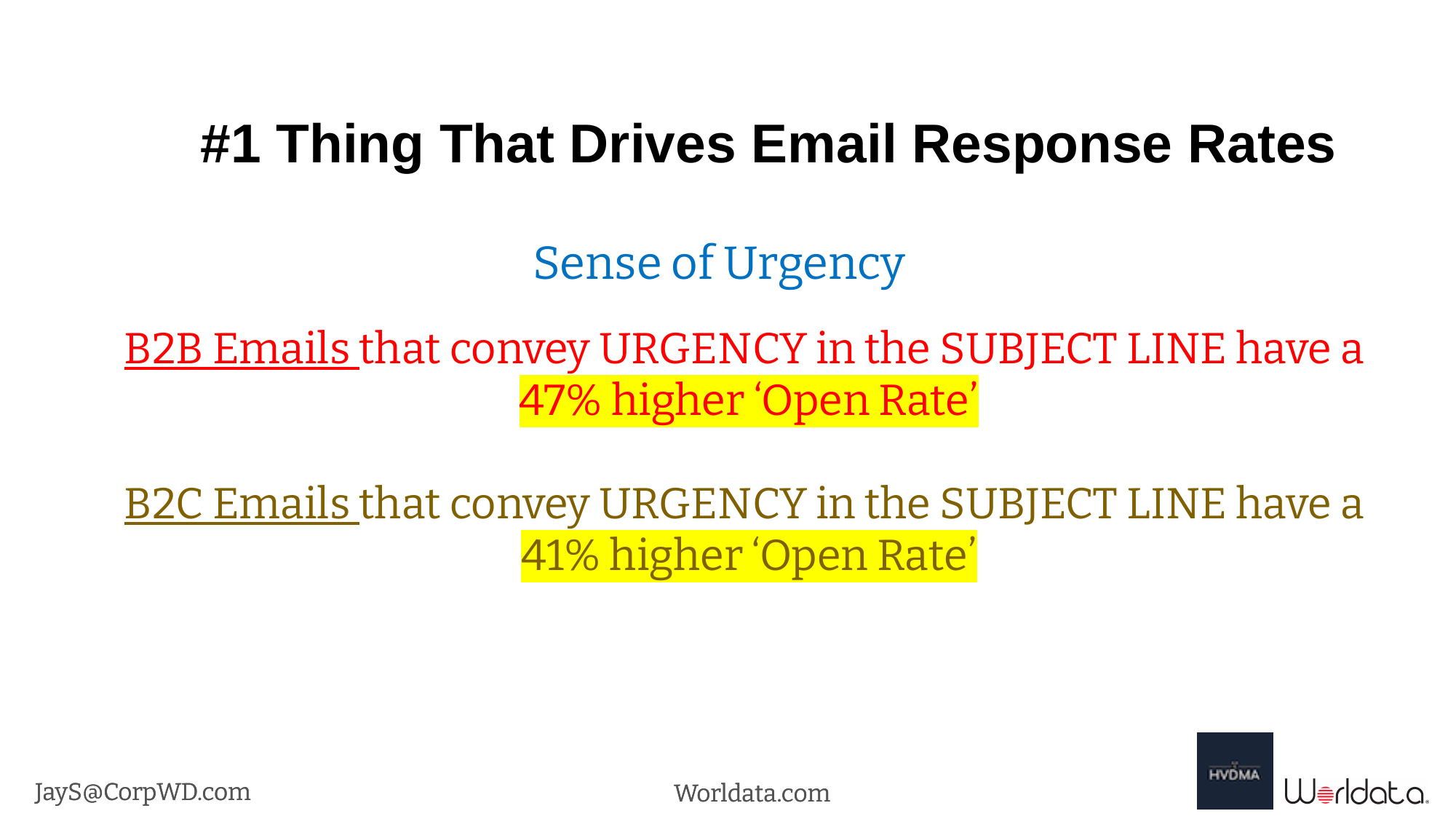

#1 Thing That Drives Email Response Rates
Sense of Urgency

B2B Emails that convey URGENCY in the SUBJECT LINE have a
47% higher ‘Open Rate’

B2C Emails that convey URGENCY in the SUBJECT LINE have a
41% higher ‘Open Rate’